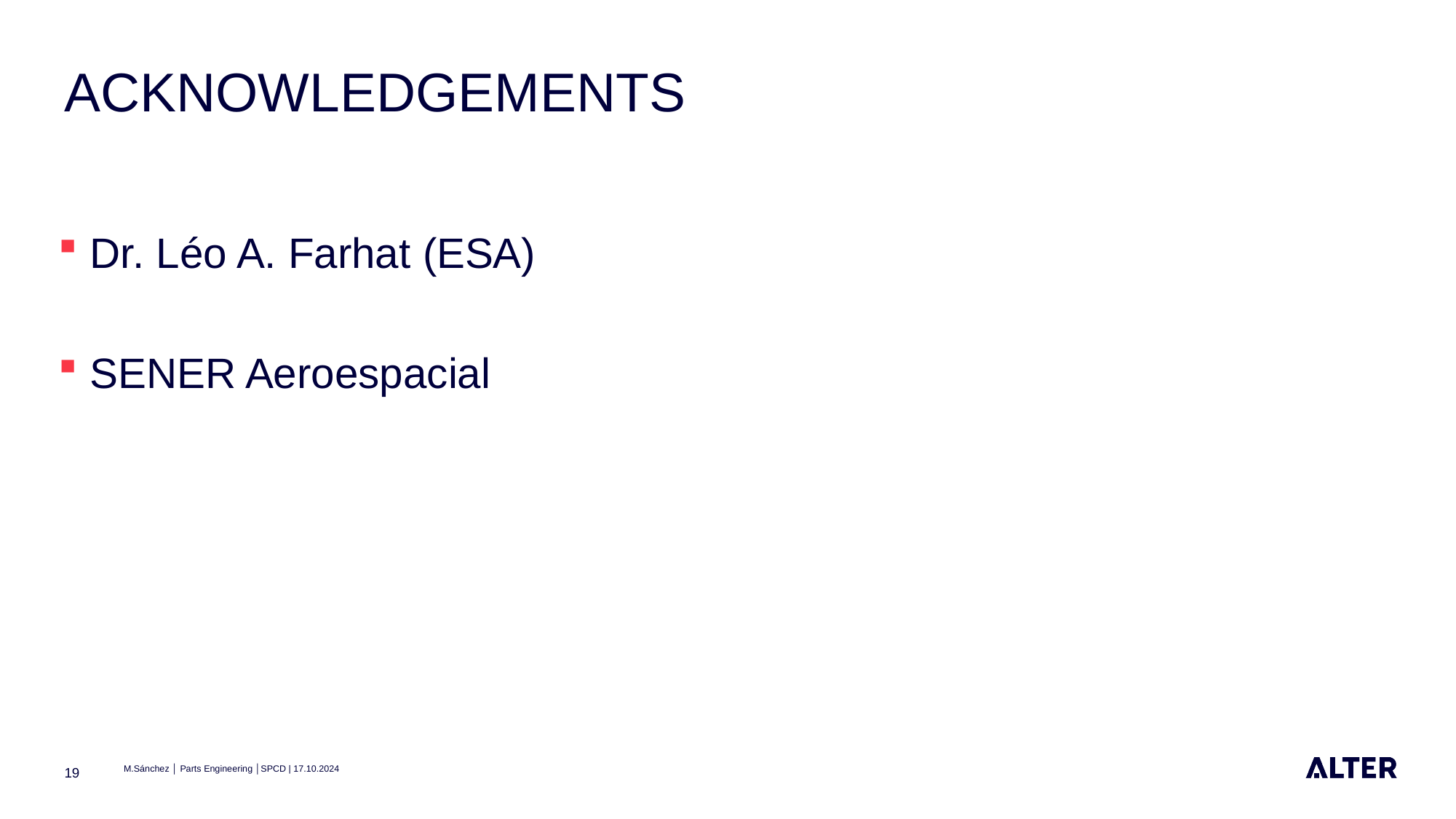

# ACKNOWLEDGEMENTS
Dr. Léo A. Farhat (ESA)

SENER Aeroespacial
19
M.Sánchez │ Parts Engineering │SPCD | 17.10.2024